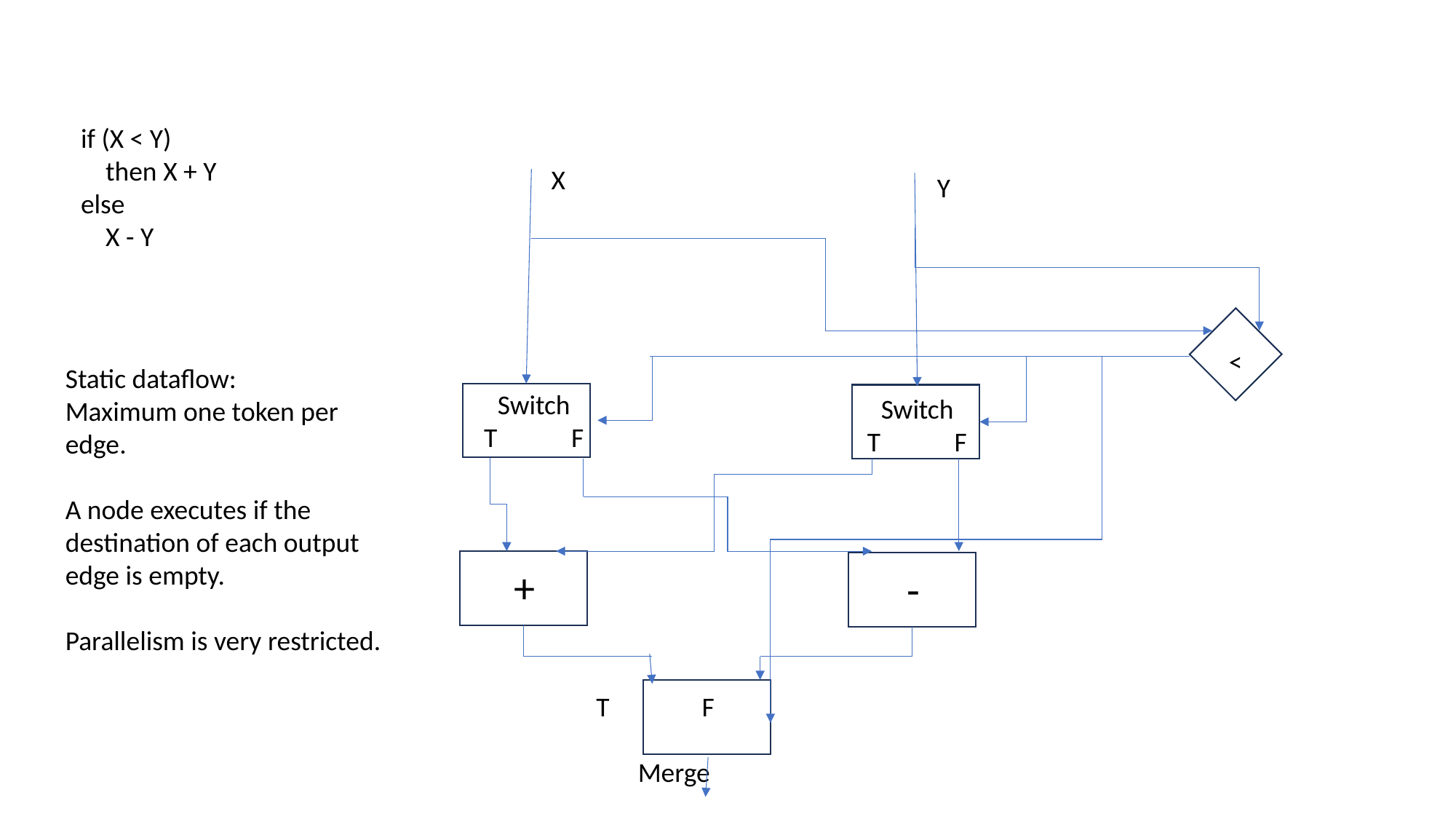

if (X < Y)
    then X + Y
else
    X - Y
X
Y

  <
Static dataflow:
Maximum one token per edge.

A node executes if the destination of each output edge is empty.

Parallelism is very restricted.
Switch
T            F

Switch
T            F

+
-

T               F
Merge